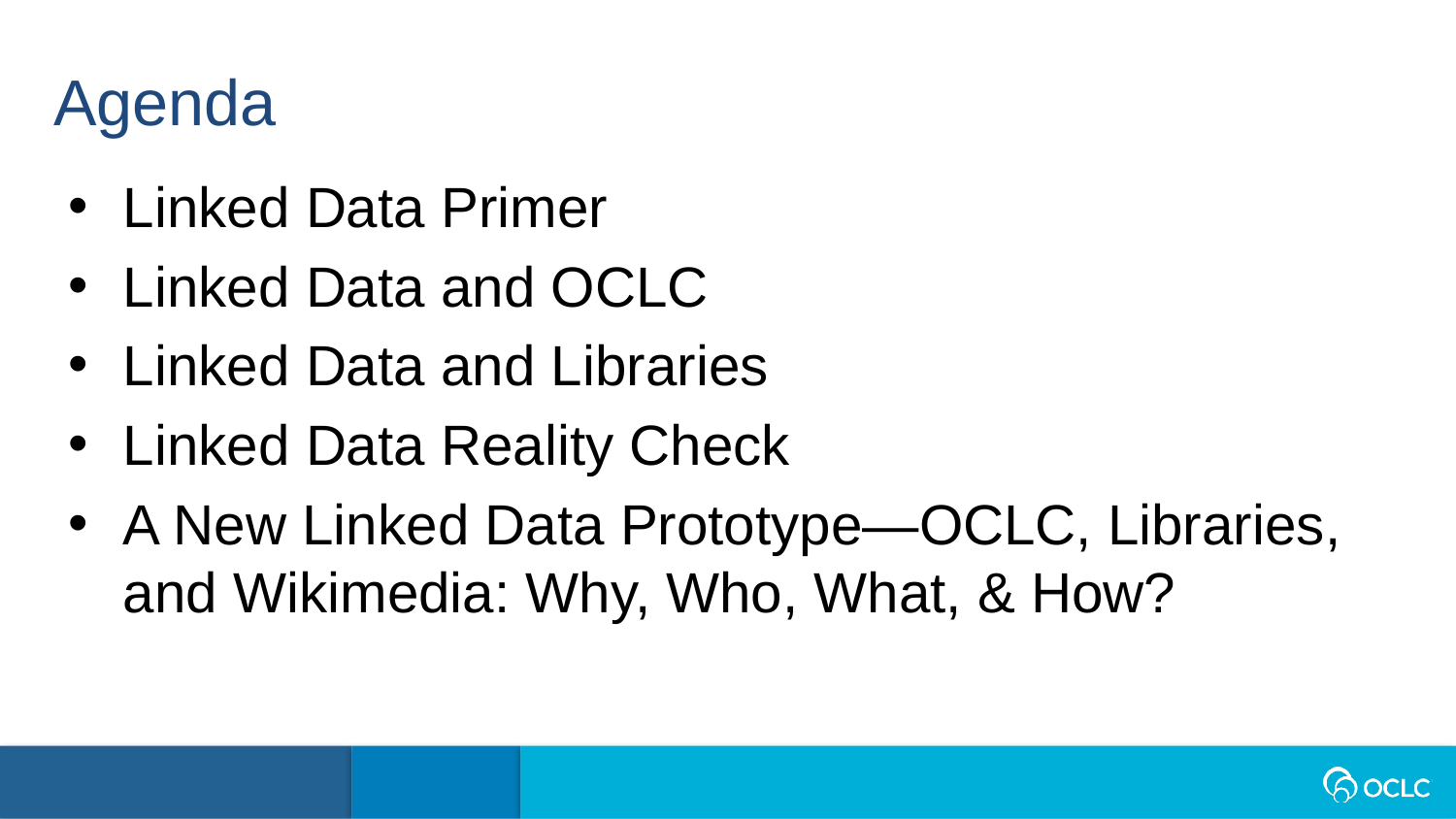

Agenda
Linked Data Primer
Linked Data and OCLC
Linked Data and Libraries
Linked Data Reality Check
A New Linked Data Prototype—OCLC, Libraries, and Wikimedia: Why, Who, What, & How?